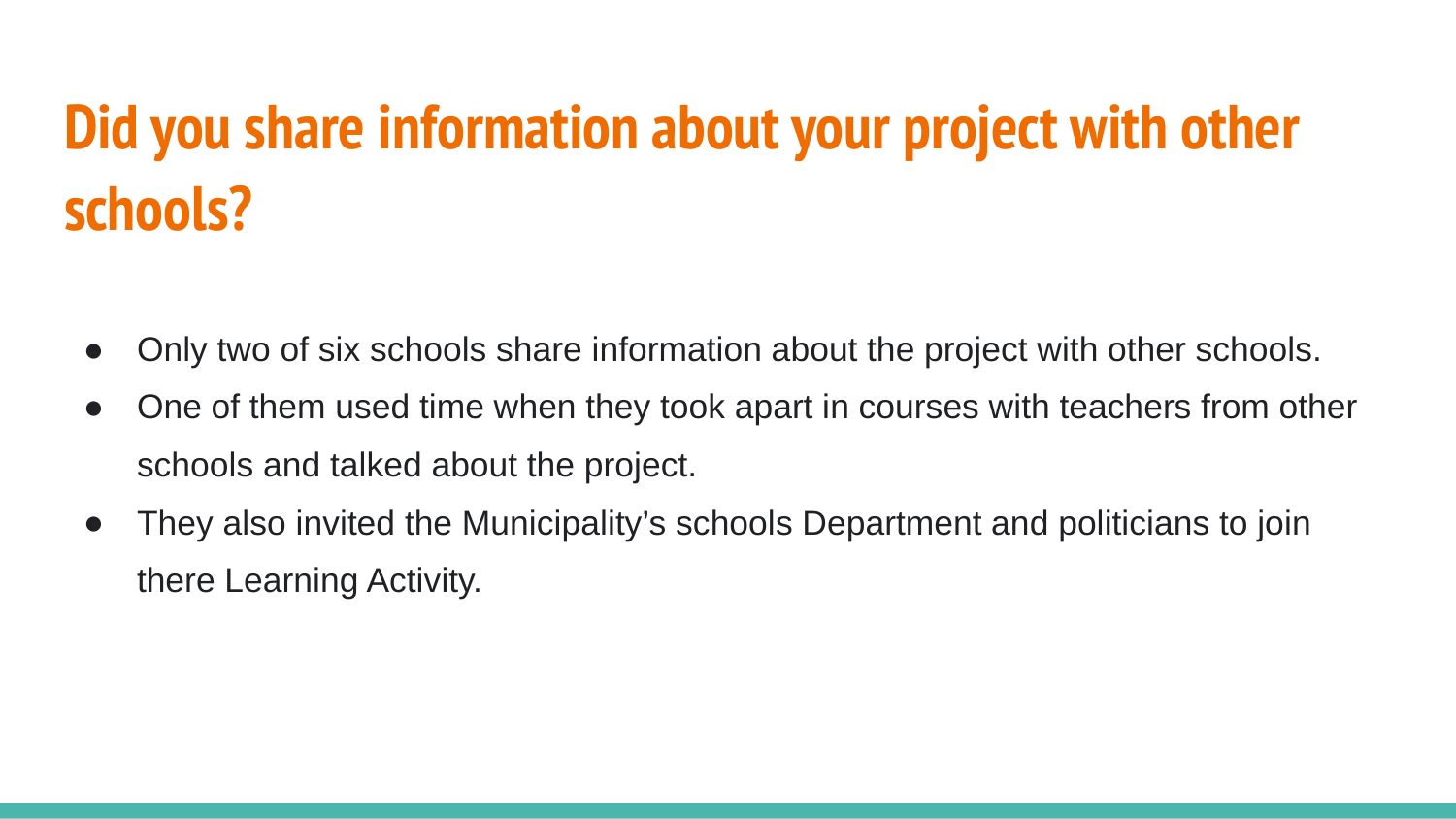

# Did you share information about your project with other schools?
Only two of six schools share information about the project with other schools.
One of them used time when they took apart in courses with teachers from other schools and talked about the project.
They also invited the Municipality’s schools Department and politicians to join there Learning Activity.